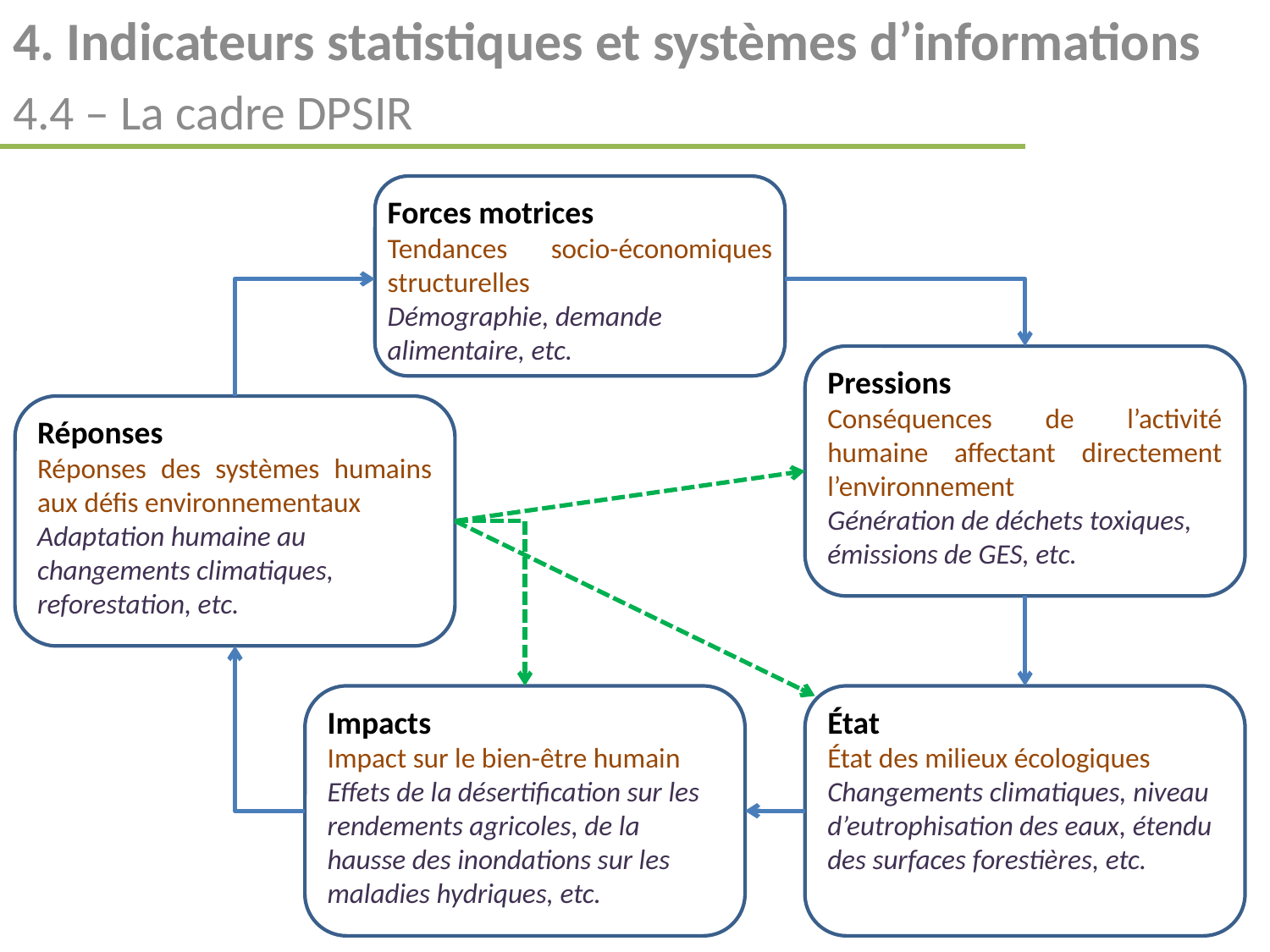

4. Indicateurs statistiques et systèmes d’informations
4.4 – La cadre DPSIR

Forces motrices
Tendances socio-économiques structurelles
Démographie, demande alimentaire, etc.

Pressions
Conséquences de l’activité humaine affectant directement l’environnement
Génération de déchets toxiques, émissions de GES, etc.

Réponses
Réponses des systèmes humains aux défis environnementaux
Adaptation humaine au changements climatiques, reforestation, etc.

Impacts
Impact sur le bien-être humain
Effets de la désertification sur les rendements agricoles, de la hausse des inondations sur les maladies hydriques, etc.

État
État des milieux écologiques
Changements climatiques, niveau d’eutrophisation des eaux, étendu des surfaces forestières, etc.